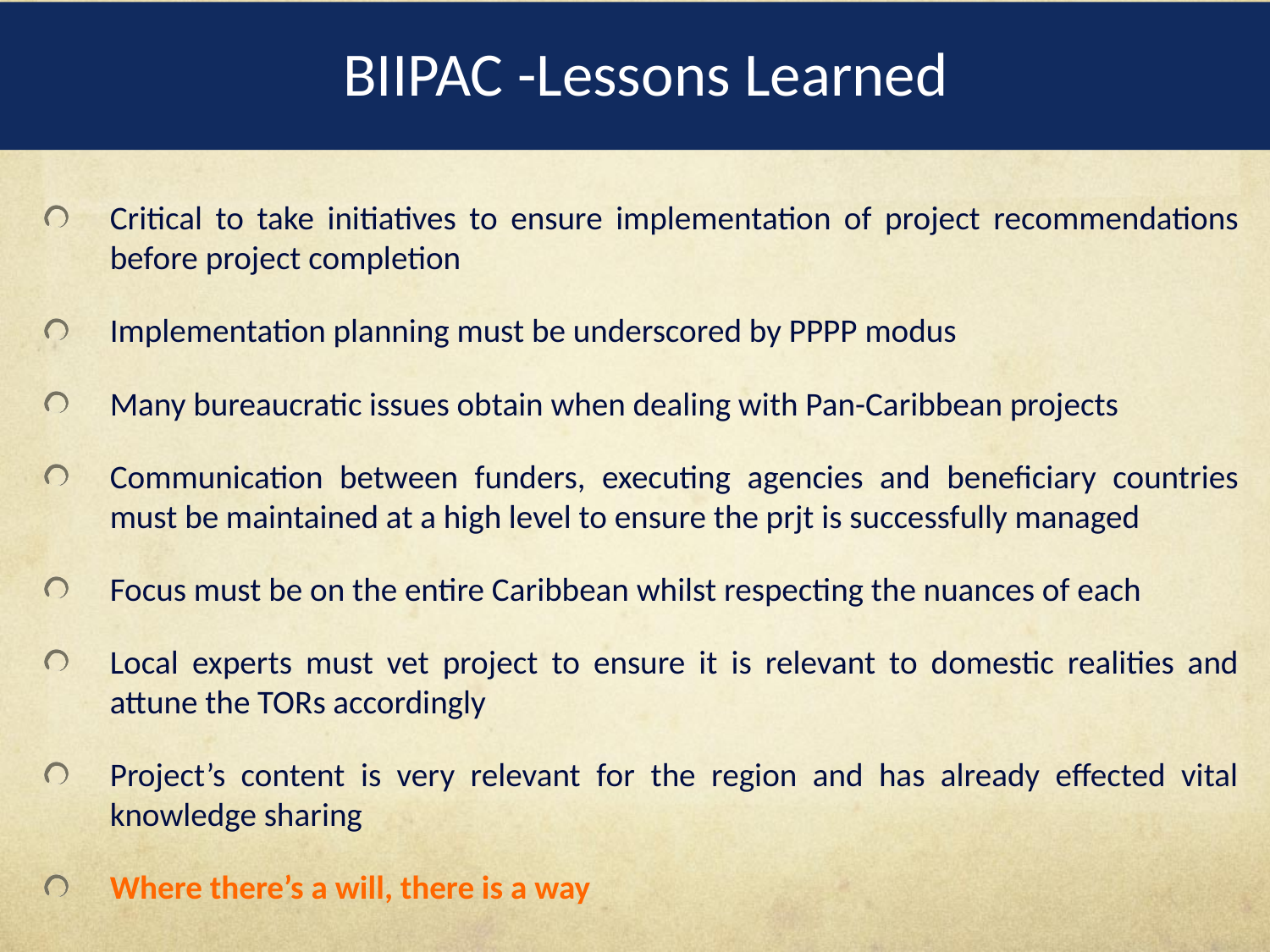

# BIIPAC -Lessons Learned

Critical to take initiatives to ensure implementation of project recommendations before project completion
Implementation planning must be underscored by PPPP modus
Many bureaucratic issues obtain when dealing with Pan-Caribbean projects
Communication between funders, executing agencies and beneficiary countries must be maintained at a high level to ensure the prjt is successfully managed
Focus must be on the entire Caribbean whilst respecting the nuances of each
Local experts must vet project to ensure it is relevant to domestic realities and attune the TORs accordingly
Project’s content is very relevant for the region and has already effected vital knowledge sharing
Where there’s a will, there is a way